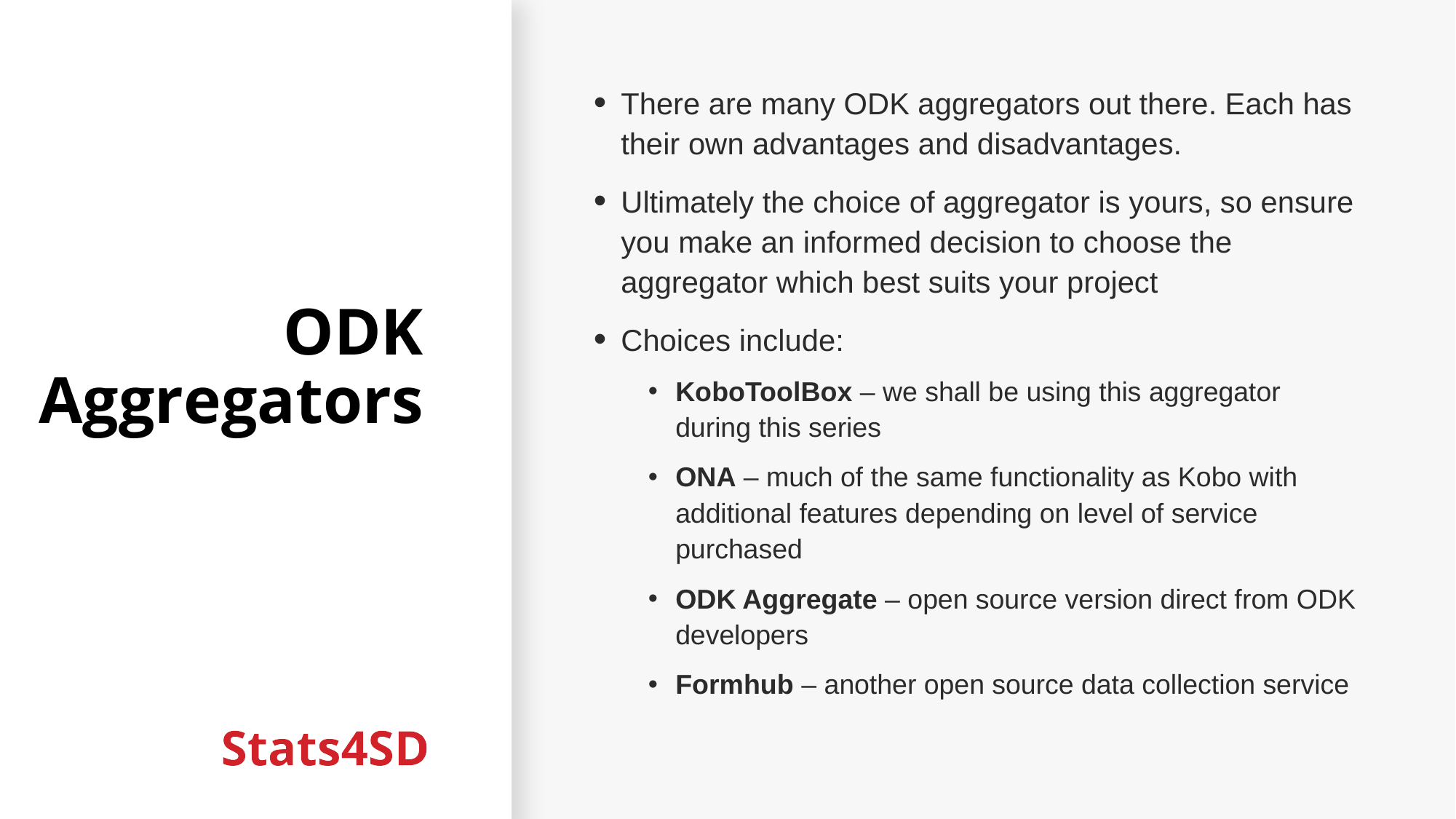

# ODK Aggregators
There are many ODK aggregators out there. Each has their own advantages and disadvantages.
Ultimately the choice of aggregator is yours, so ensure you make an informed decision to choose the aggregator which best suits your project
Choices include:
KoboToolBox – we shall be using this aggregator during this series
ONA – much of the same functionality as Kobo with additional features depending on level of service purchased
ODK Aggregate – open source version direct from ODK developers
Formhub – another open source data collection service